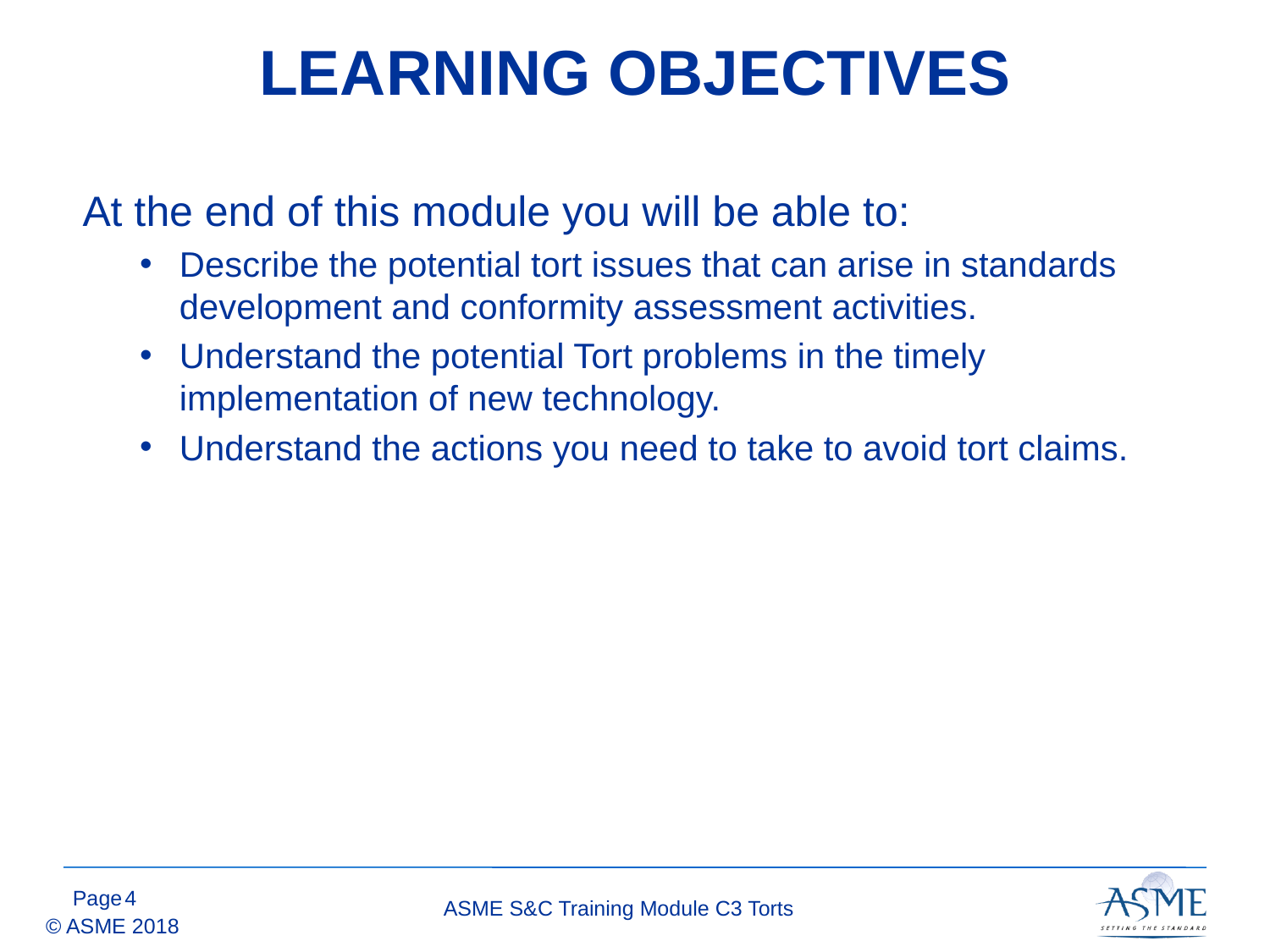

# LEARNING OBJECTIVES
At the end of this module you will be able to:
Describe the potential tort issues that can arise in standards development and conformity assessment activities.
Understand the potential Tort problems in the timely implementation of new technology.
Understand the actions you need to take to avoid tort claims.

4
ASME S&C Training Module C3 Torts